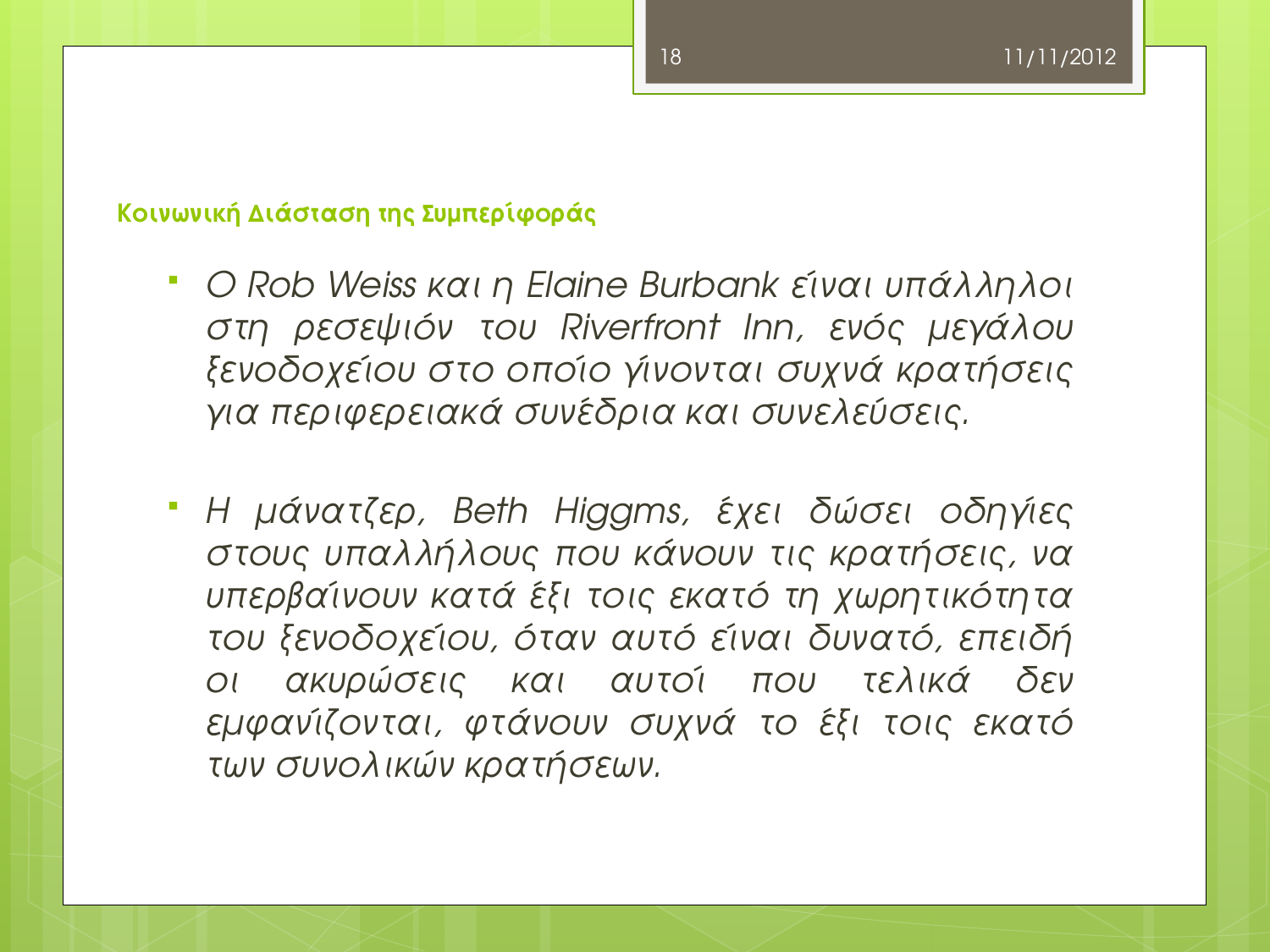

18
11/11/2012
# Κοινωνική Διάσταση της Συμπερίφοράς
Ο Rob Weiss και η Elaine Burbank είναι υπάλληλοι στη ρεσεψιόν του Riverfront Inn, ενός μεγάλου ξενοδοχείου στο οποίο γίνονται συχνά κρατήσεις για περιφερειακά συνέδρια και συνελεύσεις.

Η μάνατζερ, Beth Higgms, έχει δώσει οδηγίες στους υπαλλήλους που κάνουν τις κρατήσεις, να υπερβαίνουν κατά έξι τοις εκατό τη χωρητικότητα του ξενοδοχείου, όταν αυτό είναι δυνατό, επειδή οι ακυρώσεις και αυτοί που τελικά δεν εμφανίζονται, φτάνουν συχνά το έξι τοις εκατό των συνολικών κρατήσεων.